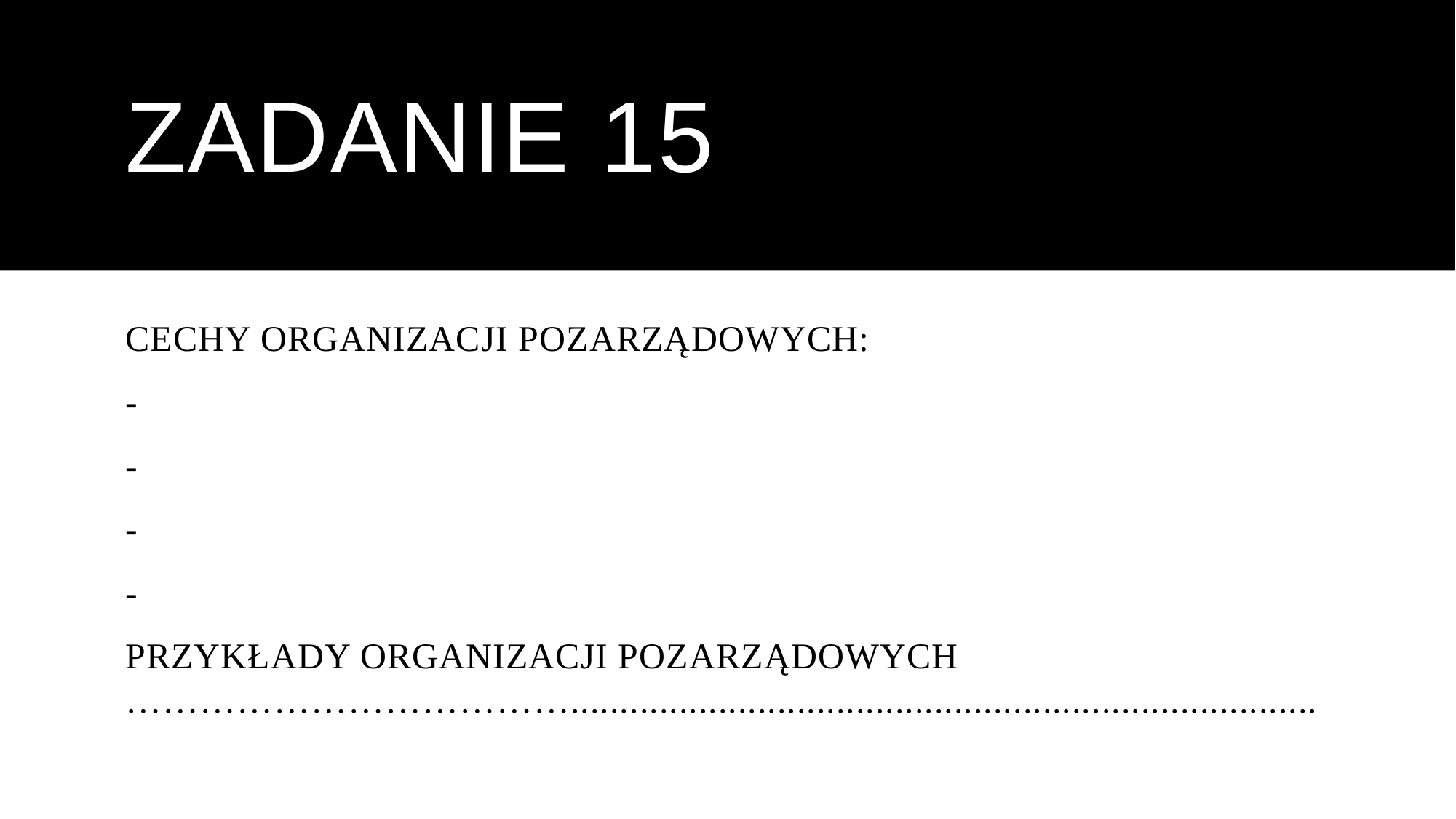

# ZADANIE 15
CECHY ORGANIZACJI POZARZĄDOWYCH:
-
-
-
-
PRZYKŁADY ORGANIZACJI POZARZĄDOWYCH ………………………………............................................................................